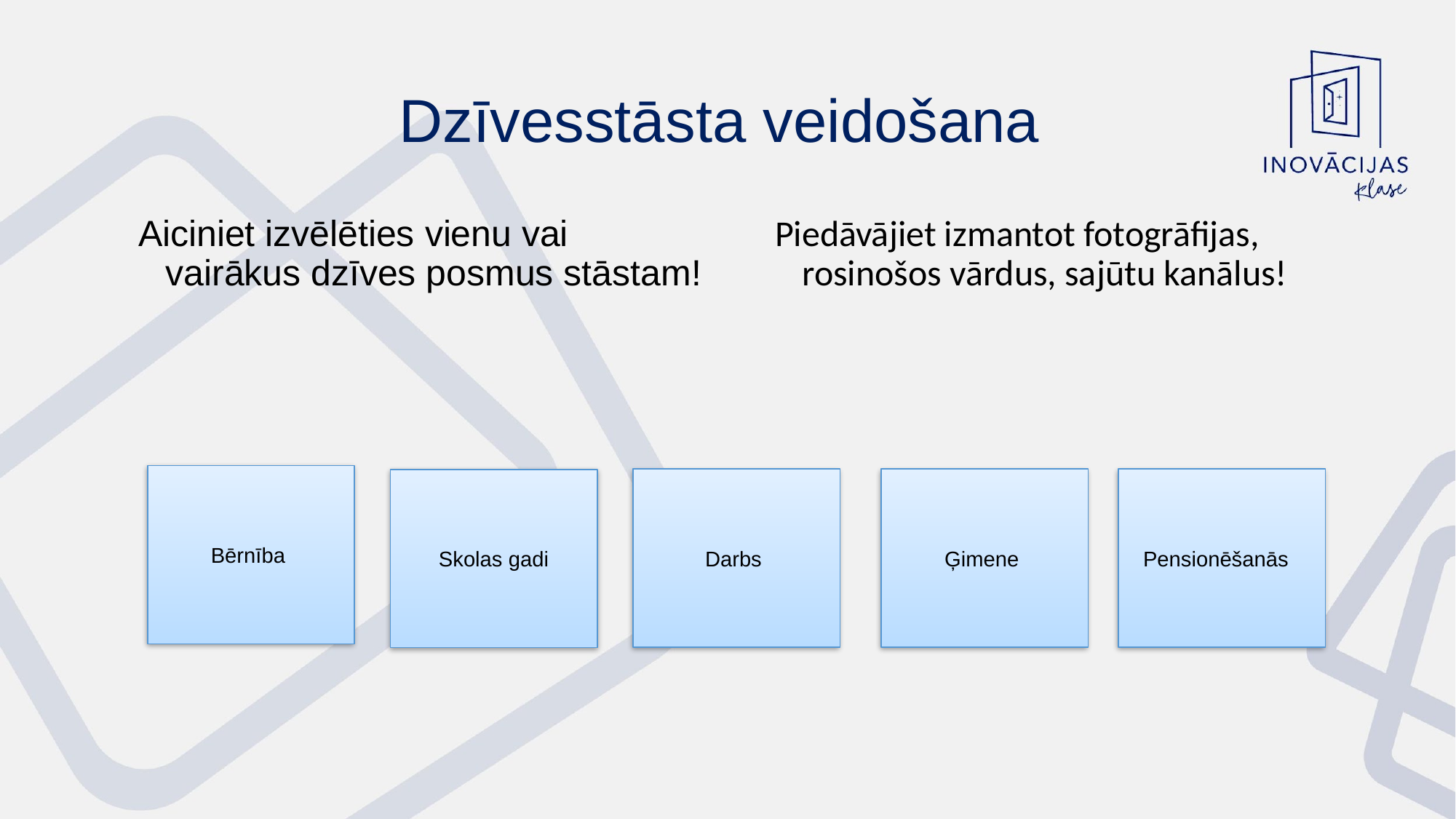

# Dzīvesstāsta veidošana
Aiciniet izvēlēties vienu vai vairākus dzīves posmus stāstam!
Piedāvājiet izmantot fotogrāfijas, rosinošos vārdus, sajūtu kanālus!

Bērnība
Darbs
Ģimene
Pensionēšanās
Skolas gadi